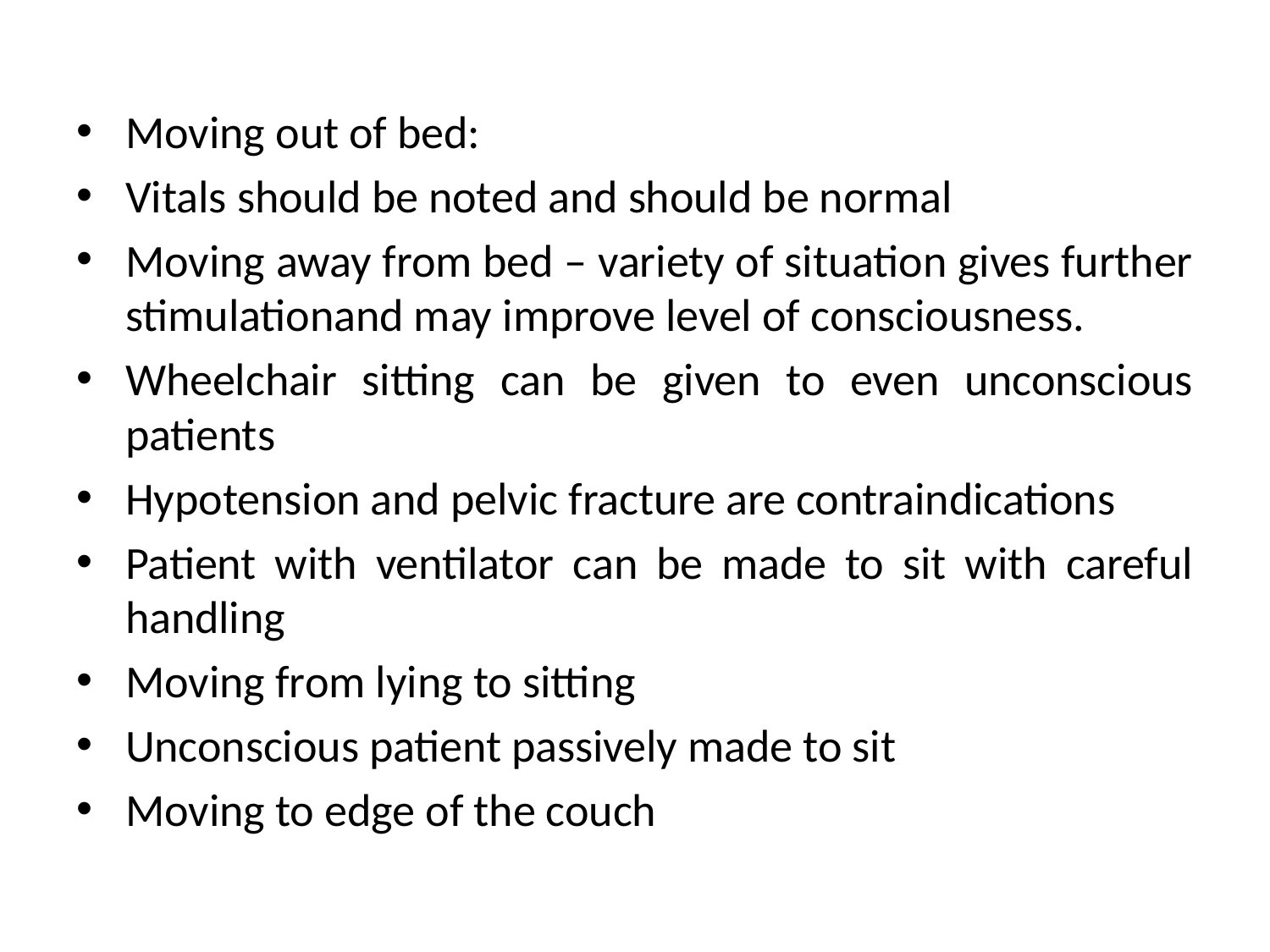

#
Moving out of bed:
Vitals should be noted and should be normal
Moving away from bed – variety of situation gives further stimulationand may improve level of consciousness.
Wheelchair sitting can be given to even unconscious patients
Hypotension and pelvic fracture are contraindications
Patient with ventilator can be made to sit with careful handling
Moving from lying to sitting
Unconscious patient passively made to sit
Moving to edge of the couch